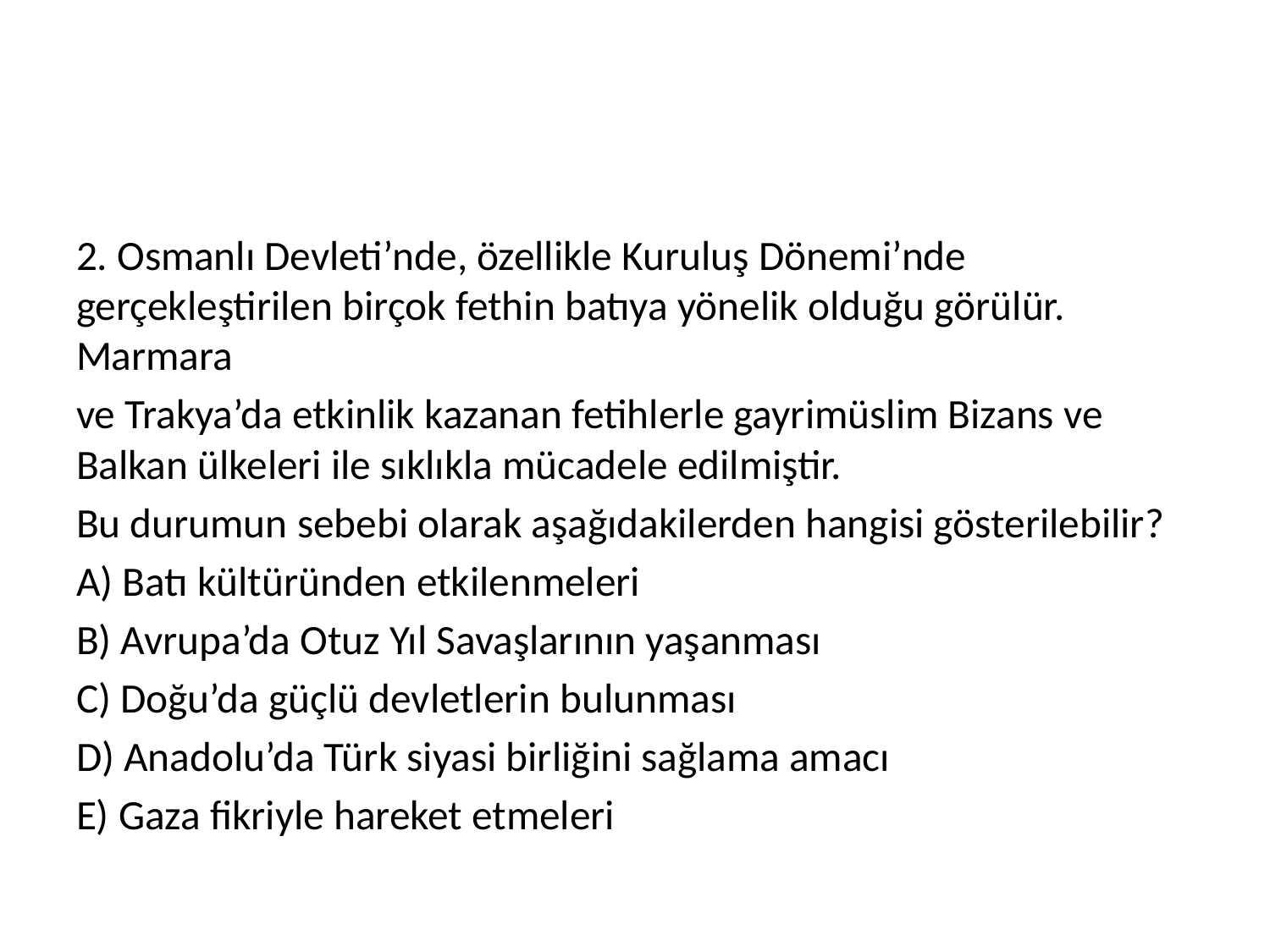

#
2. Osmanlı Devleti’nde, özellikle Kuruluş Dönemi’nde gerçekleştirilen birçok fethin batıya yönelik olduğu görülür. Marmara
ve Trakya’da etkinlik kazanan fetihlerle gayrimüslim Bizans ve Balkan ülkeleri ile sıklıkla mücadele edilmiştir.
Bu durumun sebebi olarak aşağıdakilerden hangisi gösterilebilir?
A) Batı kültüründen etkilenmeleri
B) Avrupa’da Otuz Yıl Savaşlarının yaşanması
C) Doğu’da güçlü devletlerin bulunması
D) Anadolu’da Türk siyasi birliğini sağlama amacı
E) Gaza fikriyle hareket etmeleri